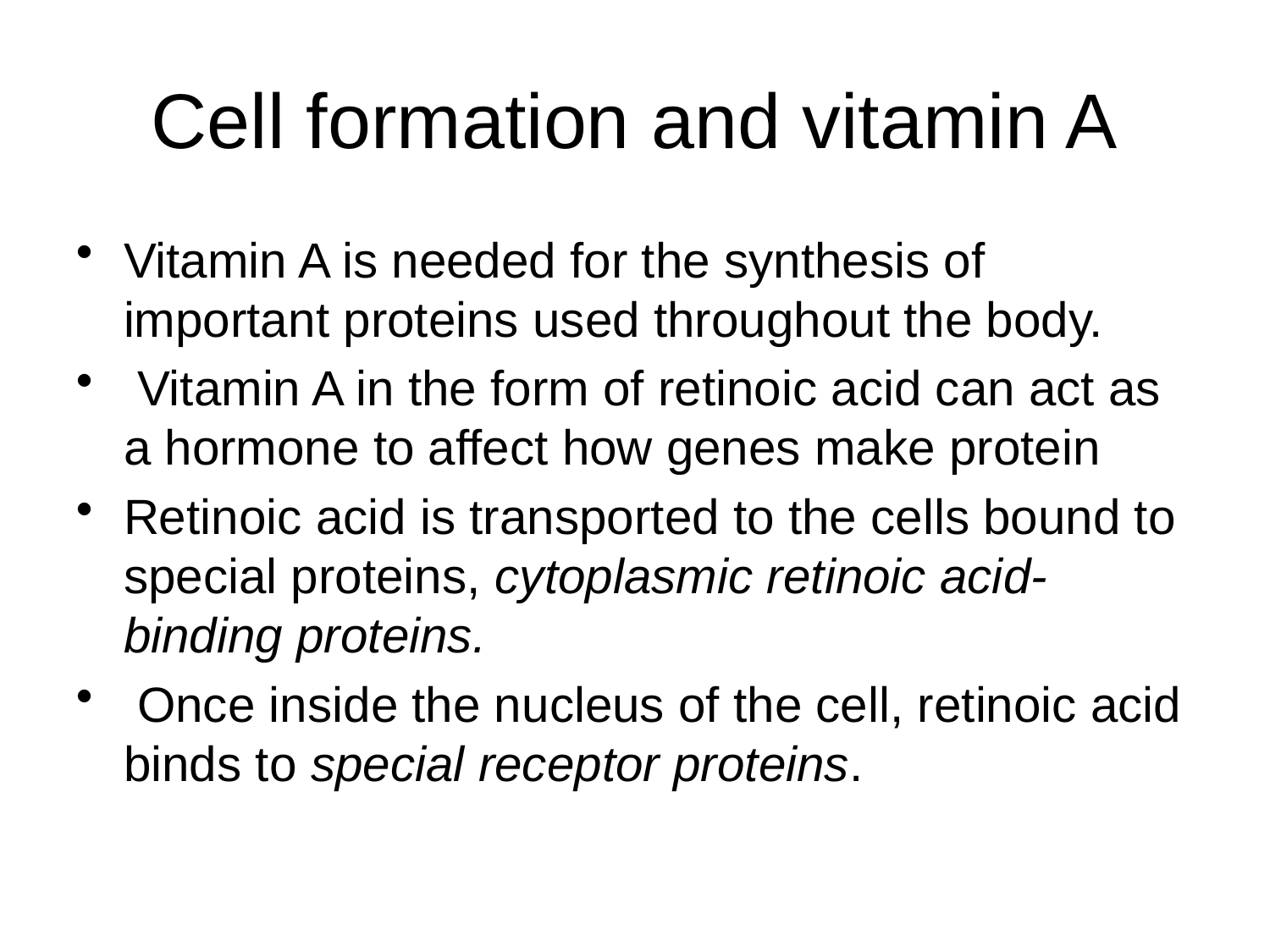

# Cell formation and vitamin A
Vitamin A is needed for the synthesis of important proteins used throughout the body.
 Vitamin A in the form of retinoic acid can act as a hormone to affect how genes make protein
Retinoic acid is transported to the cells bound to special proteins, cytoplasmic retinoic acid-binding proteins.
 Once inside the nucleus of the cell, retinoic acid binds to special receptor proteins.